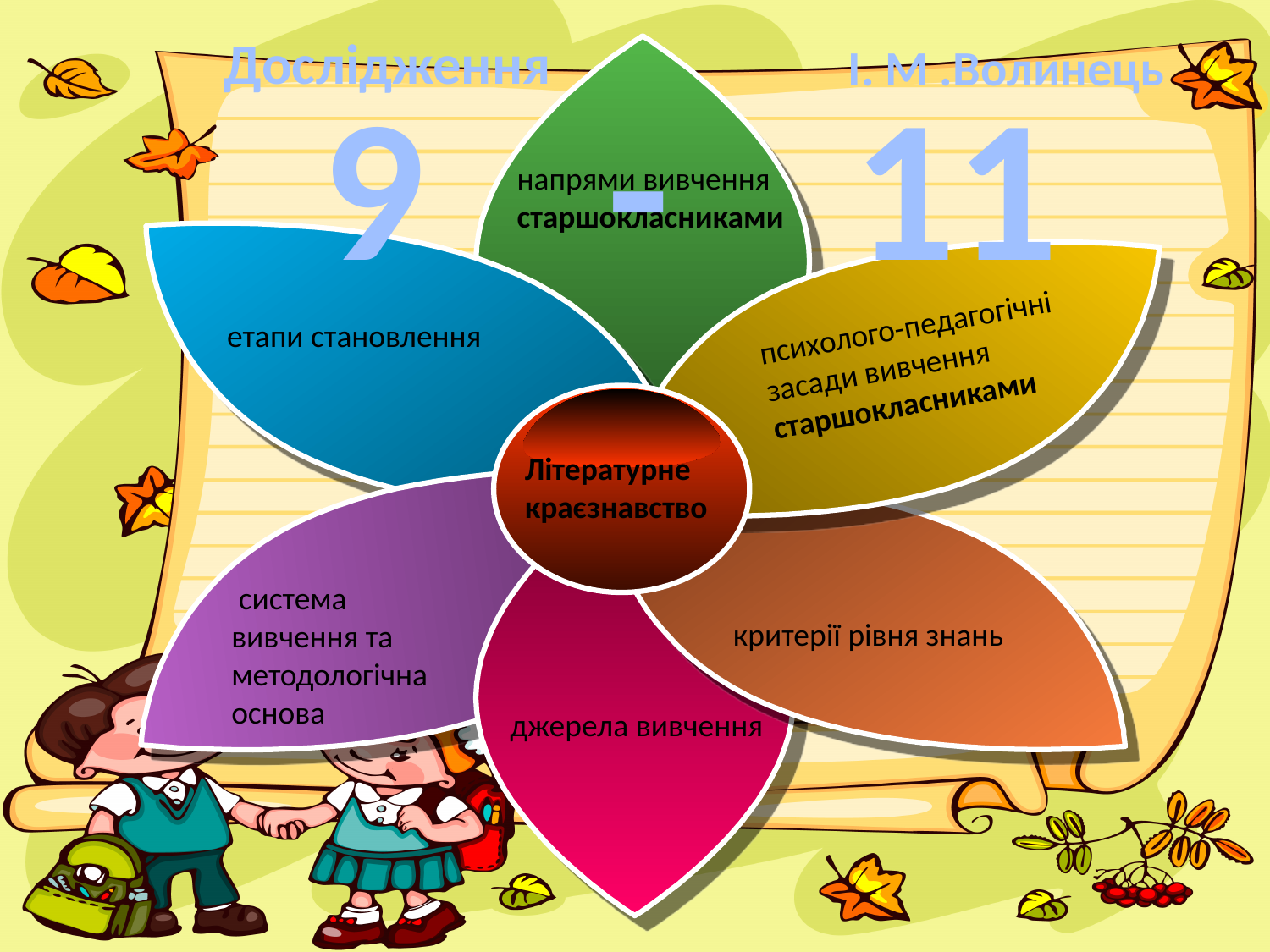

Дослідження
І. М .Волинець

9    -    11
напрями вивчення старшокласниками
психолого-педагогічні засади вивчення старшокласниками
етапи становлення
Літературне краєзнавство
 система вивчення та  методологічна основа
критерії рівня знань
джерела вивчення